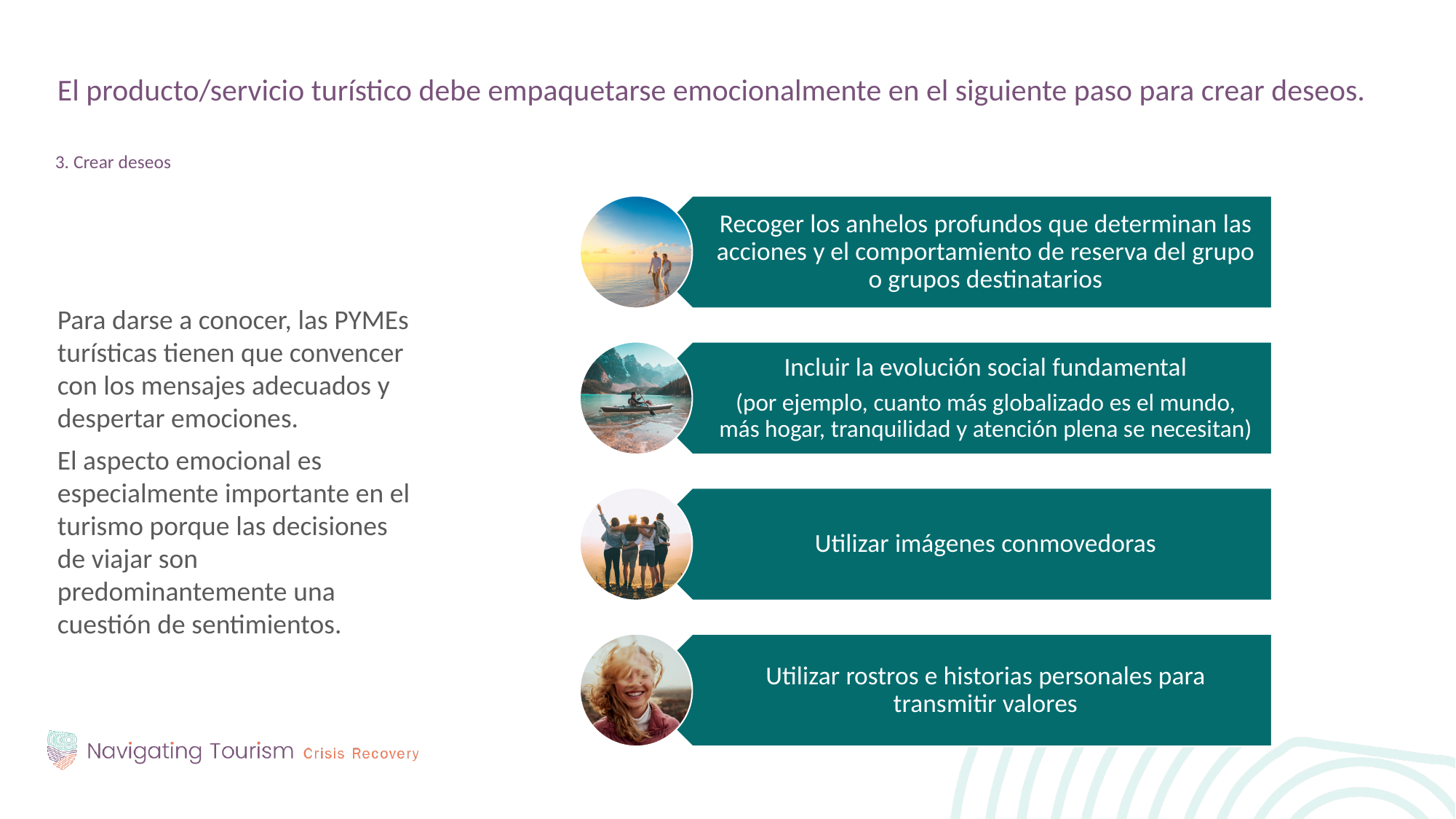

El producto/servicio turístico debe empaquetarse emocionalmente en el siguiente paso para crear deseos.
3. Crear deseos
Para darse a conocer, las PYMEs turísticas tienen que convencer con los mensajes adecuados y despertar emociones.
El aspecto emocional es especialmente importante en el turismo porque las decisiones de viajar son predominantemente una cuestión de sentimientos.

Recoger los anhelos profundos que determinan las acciones y el comportamiento de reserva del grupo o grupos destinatarios

Incluir la evolución social fundamental
(por ejemplo, cuanto más globalizado es el mundo, más hogar, tranquilidad y atención plena se necesitan)

Utilizar imágenes conmovedoras

Utilizar rostros e historias personales para transmitir valores